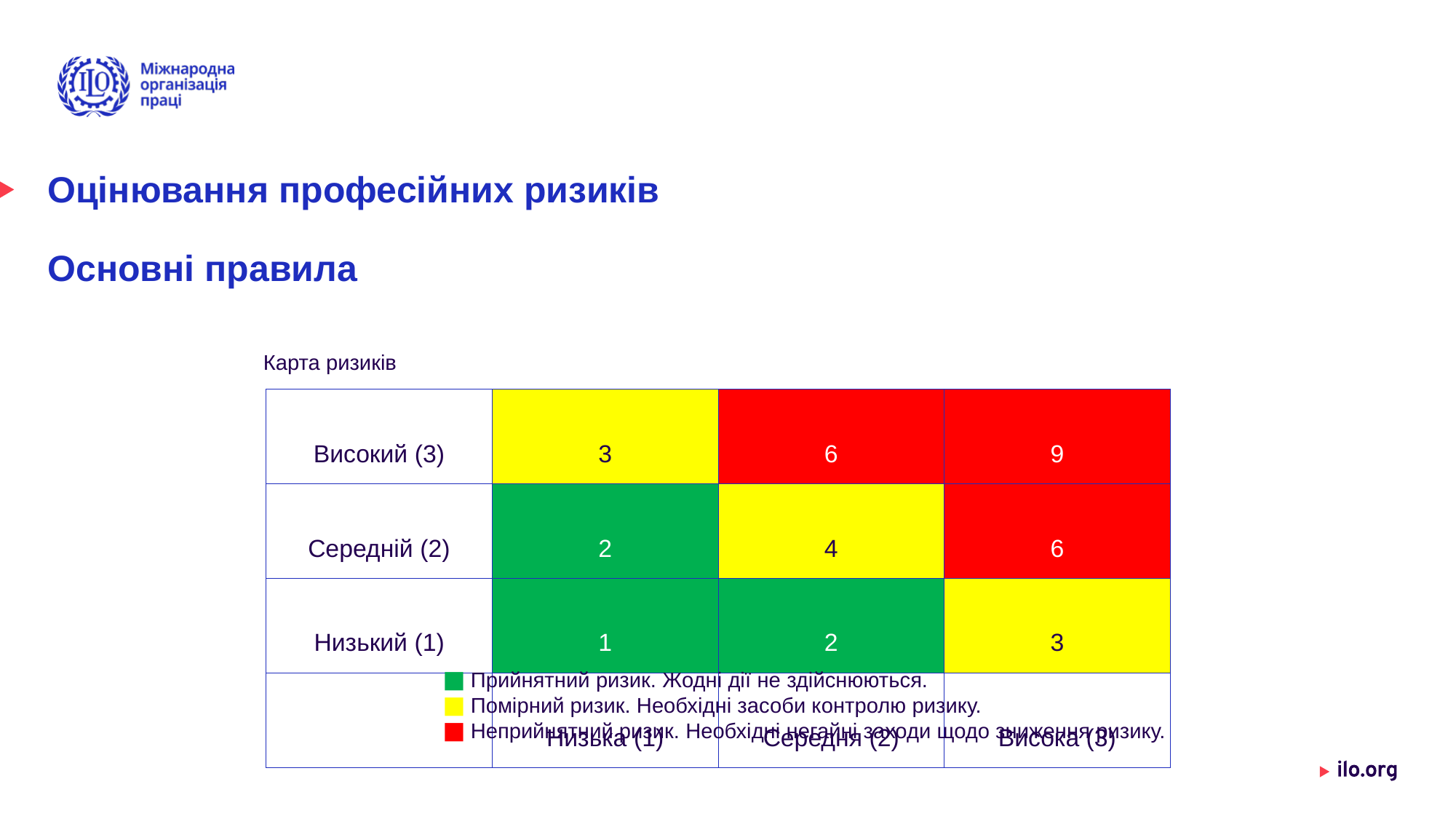

# Оцінювання професійних ризиків Основні правила
Карта ризиків
| Високий (3) | 3 | 6 | 9 |
| --- | --- | --- | --- |
| Середній (2) | 2 | 4 | 6 |
| Низький (1) | 1 | 2 | 3 |
|  | Низька (1) | Середня (2) | Висока (3) |
⬛ Прийнятний ризик. Жодні дії не здійснюються.
⬛ Помірний ризик. Необхідні засоби контролю ризику.
⬛ Неприйнятний ризик. Необхідні негайні заходи щодо зниження ризику.